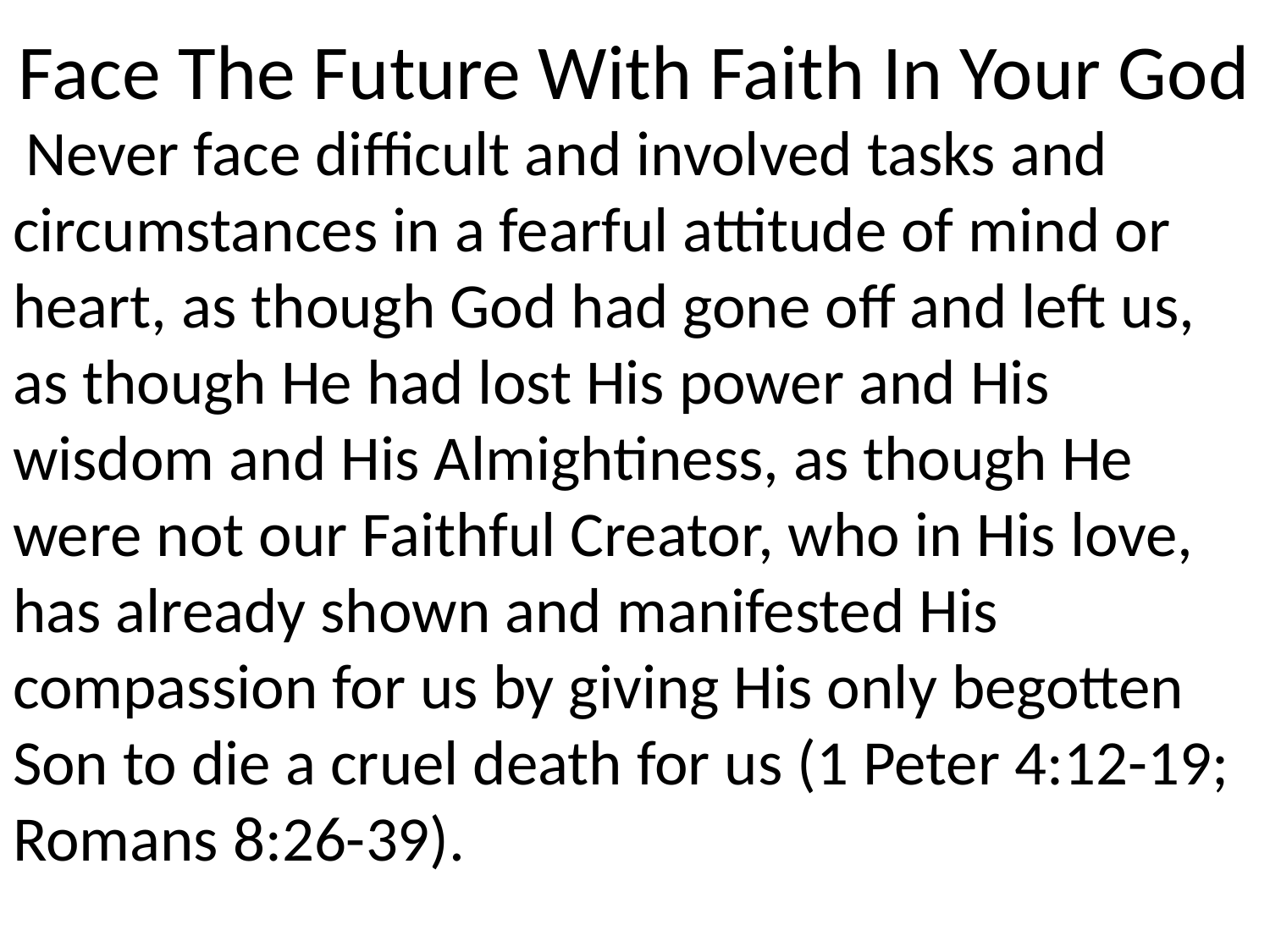

# Face The Future With Faith In Your God
 Never face difficult and involved tasks and circumstances in a fearful attitude of mind or heart, as though God had gone off and left us, as though He had lost His power and His wisdom and His Almightiness, as though He were not our Faithful Creator, who in His love, has already shown and manifested His compassion for us by giving His only begotten Son to die a cruel death for us (1 Peter 4:12-19; Romans 8:26-39).